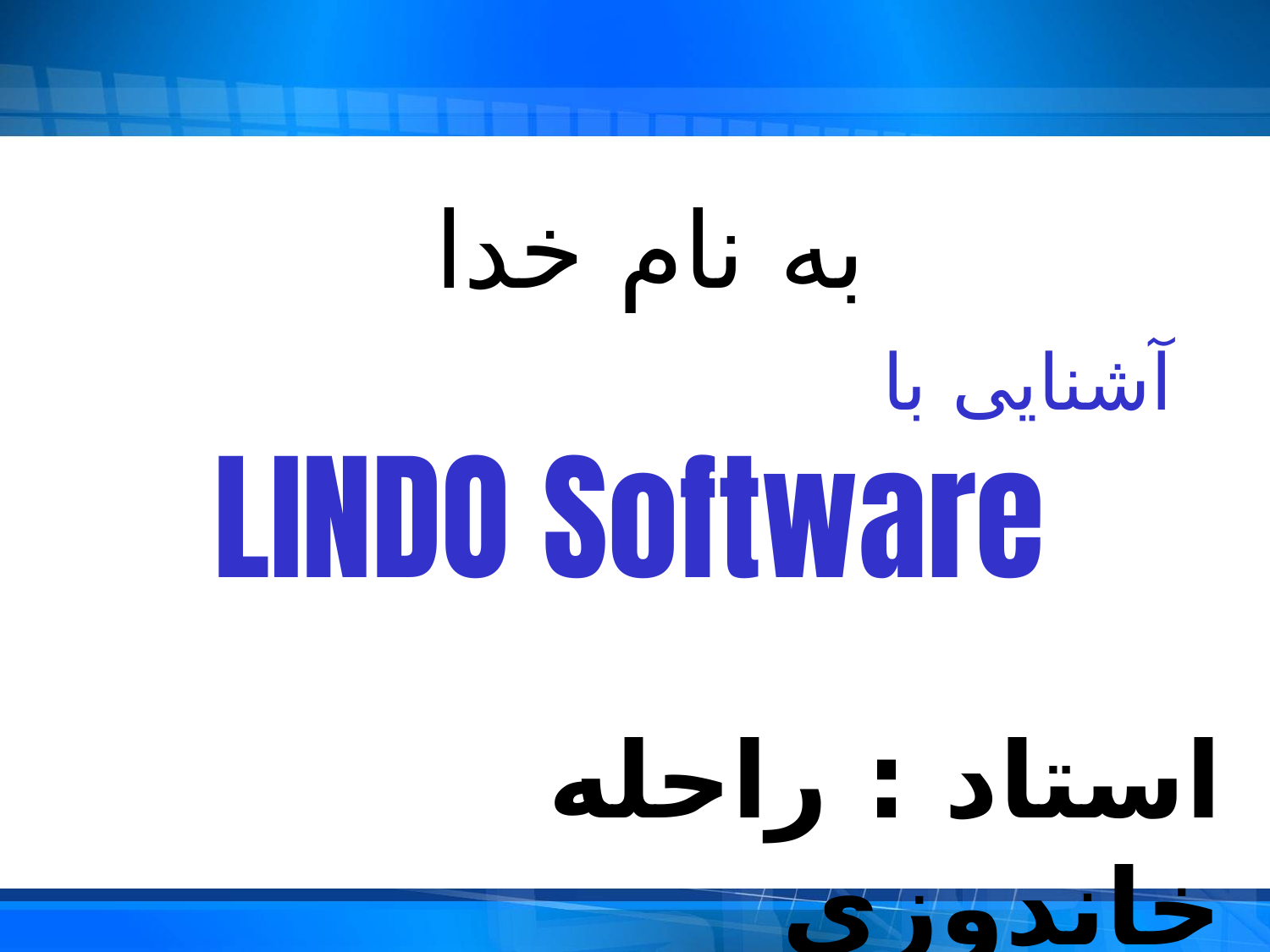

به نام خدا
آشنایی با
# LINDO Software
استاد :‌ راحله خاندوزی